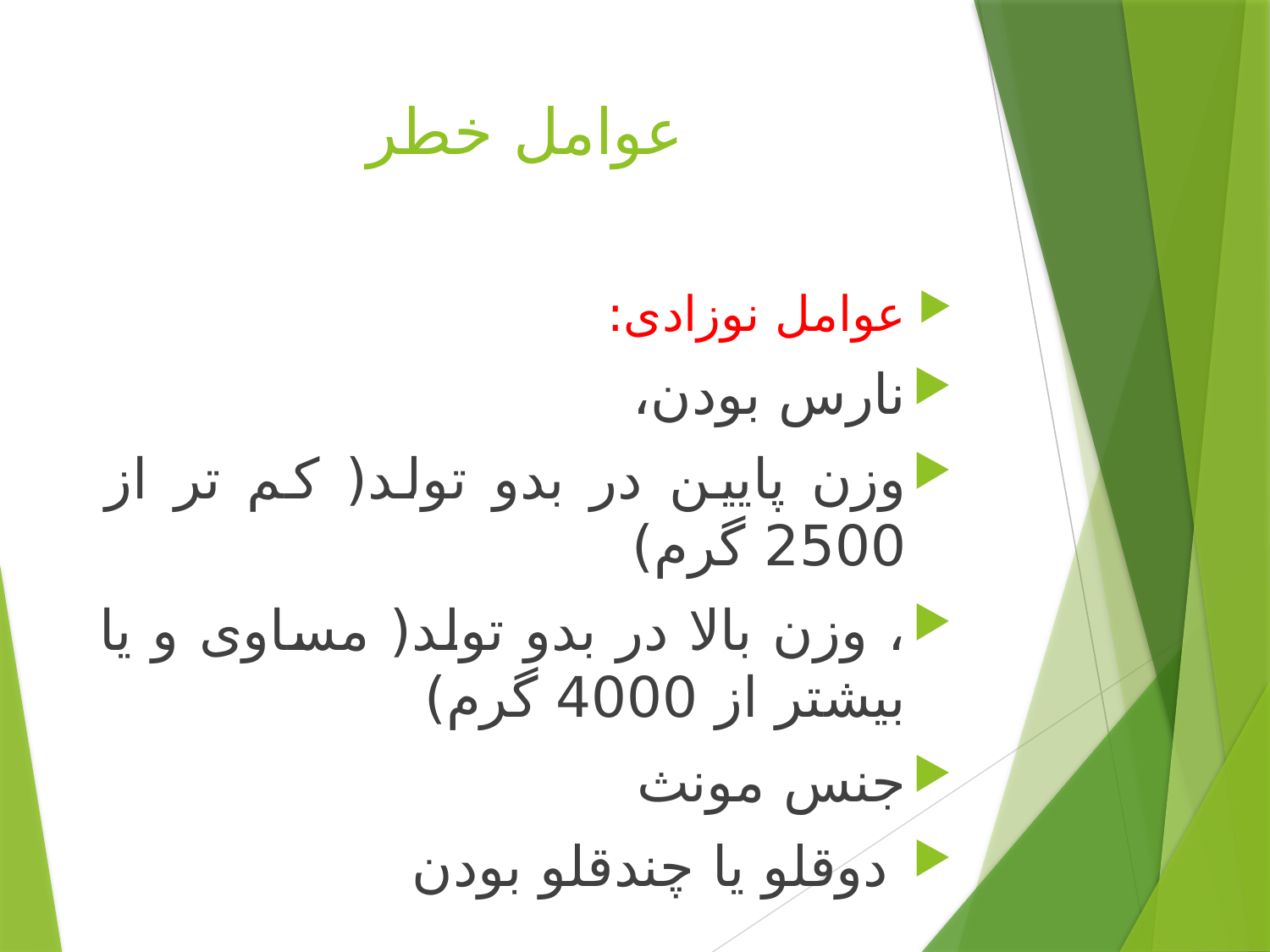

# عوامل خطر
عوامل نوزادی:
نارس بودن،
وزن پایین در بدو تولد( کم تر از 2500 گرم)
، وزن بالا در بدو تولد( مساوی و یا بیشتر از 4000 گرم)
جنس مونث
 دوقلو یا چندقلو بودن